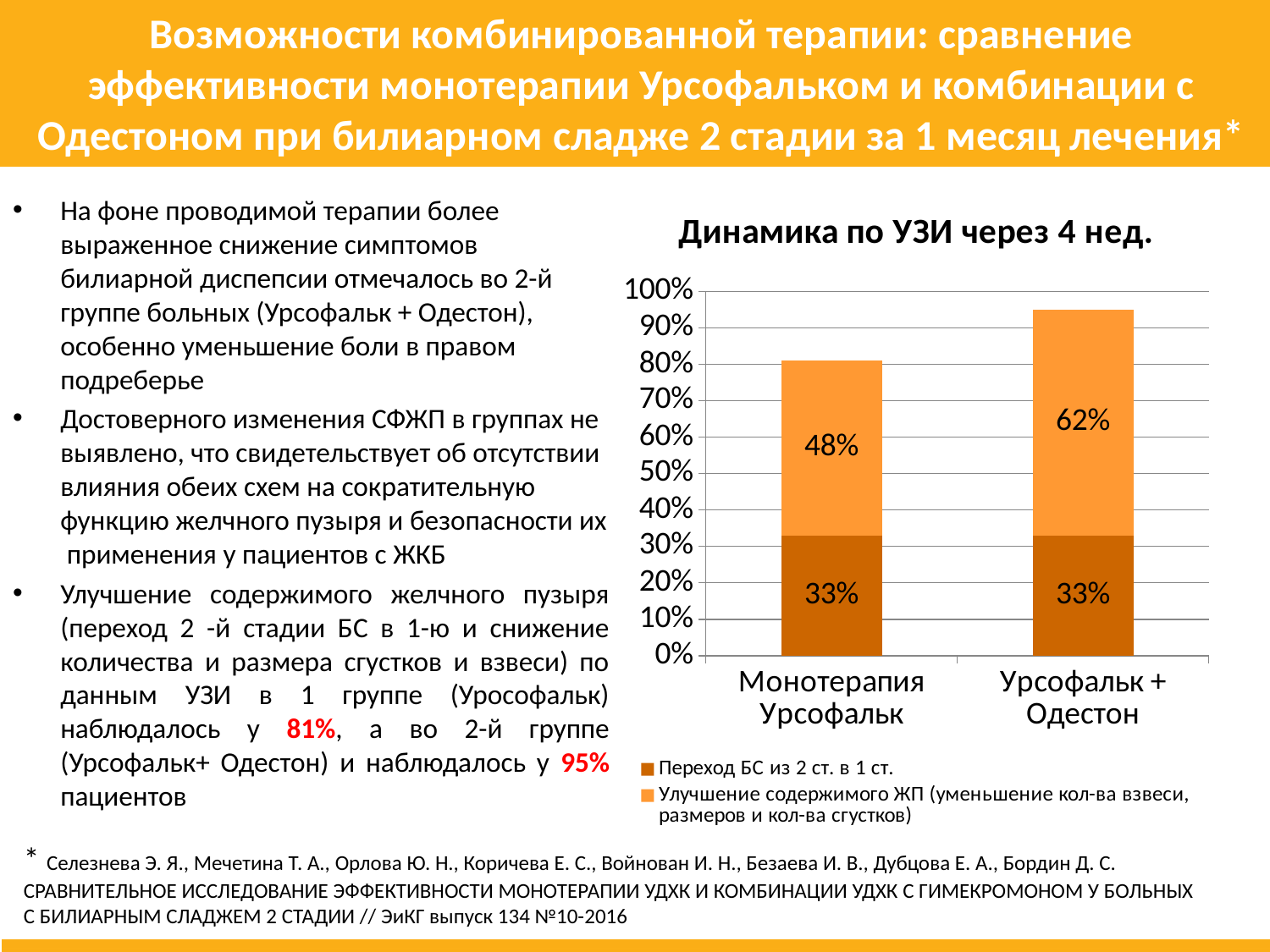

Возможности комбинированной терапии: сравнение эффективности монотерапии Урсофальком и комбинации с Одестоном при билиарном сладже 2 стадии за 1 месяц лечения*
На фоне проводимой терапии более выраженное снижение симптомов билиарной диспепсии отмечалось во 2-й группе больных (Урсофальк + Одестон), особенно уменьшение боли в правом подреберье
Достоверного изменения СФЖП в группах не выявлено, что свидетельствует об отсутствии влияния обеих схем на сократительную функцию желчного пузыря и безопасности их  применения у пациентов с ЖКБ
Улучшение содержимого желчного пузыря (переход 2 -й стадии БС в 1-ю и снижение количества и размера сгустков и взвеси) по данным УЗИ в 1 группе (Урософальк) наблюдалось у 81%, а во 2-й группе (Урсофальк+ Одестон) и наблюдалось у 95% пациентов

### Chart: Динамика по УЗИ через 4 нед.

| Category | Переход БС из 2 ст. в 1 ст. | Улучшение содержимого ЖП (уменьшение кол-ва взвеси, размеров и кол-ва сгустков) |
|---|---|---|
| Монотерапия Урсофальк | 0.33 | 0.48 |
| Урсофальк + Одестон | 0.33 | 0.62 |
* Селезнева Э. Я., Мечетина Т. А., Орлова Ю. Н., Коричева Е. С., Войнован И. Н., Безаева И. В., Дубцова Е. А., Бордин Д. С.
СРАВНИТЕЛЬНОЕ ИССЛЕДОВАНИЕ ЭФФЕКТИВНОСТИ МОНОТЕРАПИИ УДХК И КОМБИНАЦИИ УДХК С ГИМЕКРОМОНОМ У БОЛЬНЫХ
С БИЛИАРНЫМ СЛАДЖЕМ 2 СТАДИИ // ЭиКГ выпуск 134 №10-2016